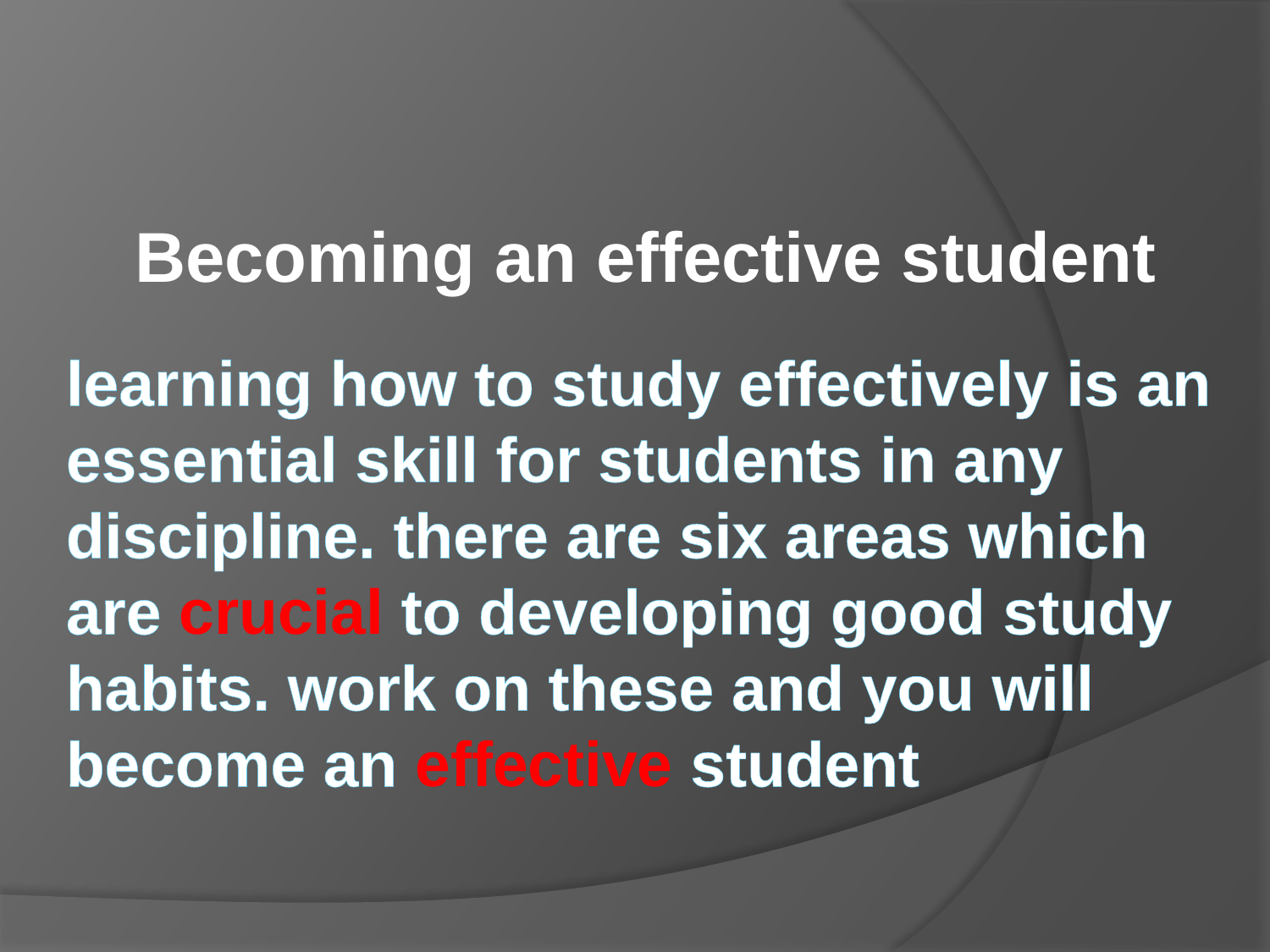

Becoming an effective student
# learning how to study effectively is an essential skill for students in any discipline. there are six areas which are crucial to developing good study habits. work on these and you will become an effective student